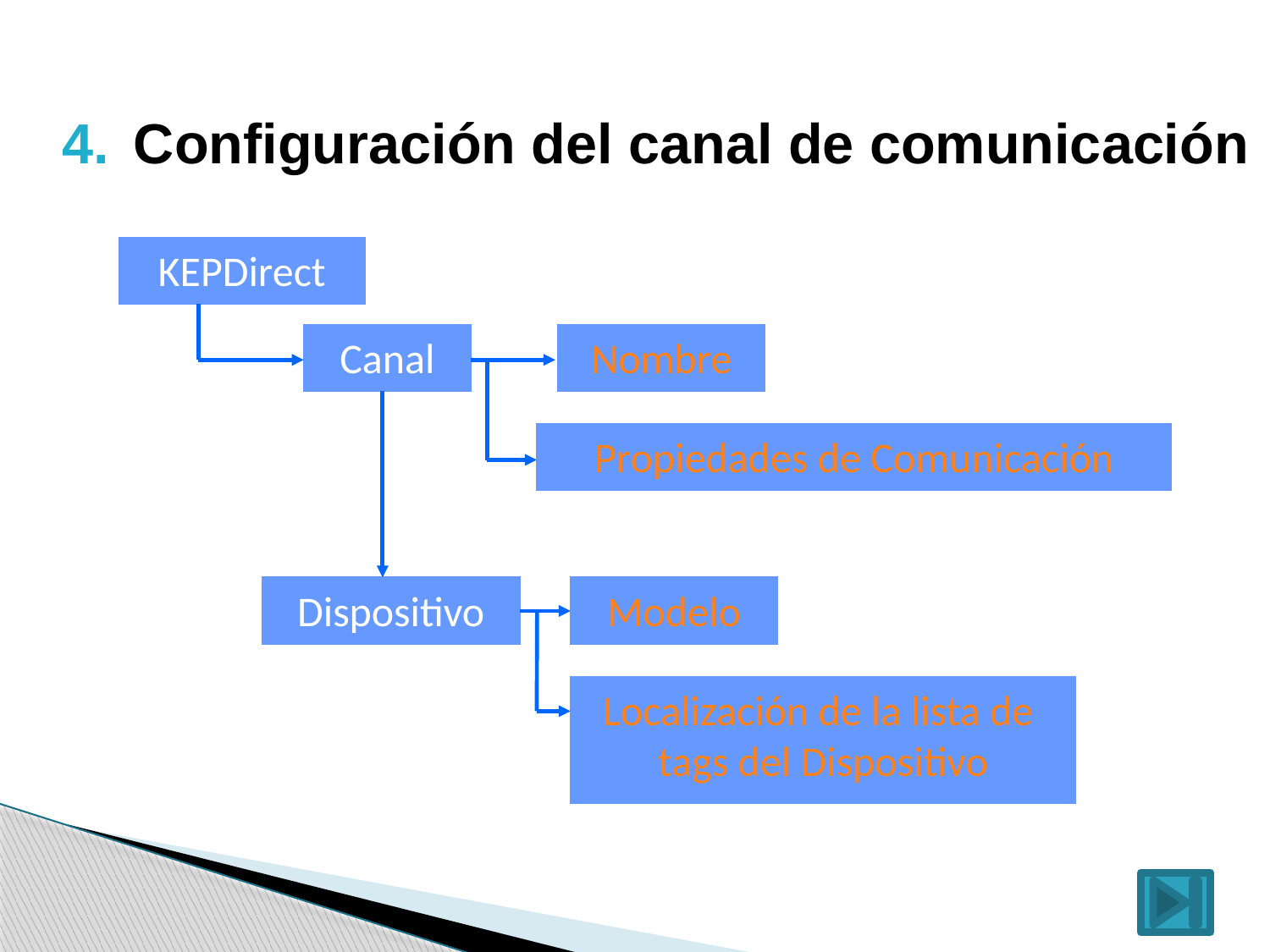

Configuración del canal de comunicación
KEPDirect
Canal
Nombre
Propiedades de Comunicación
Dispositivo
Modelo
Localización de la lista de tags del Dispositivo